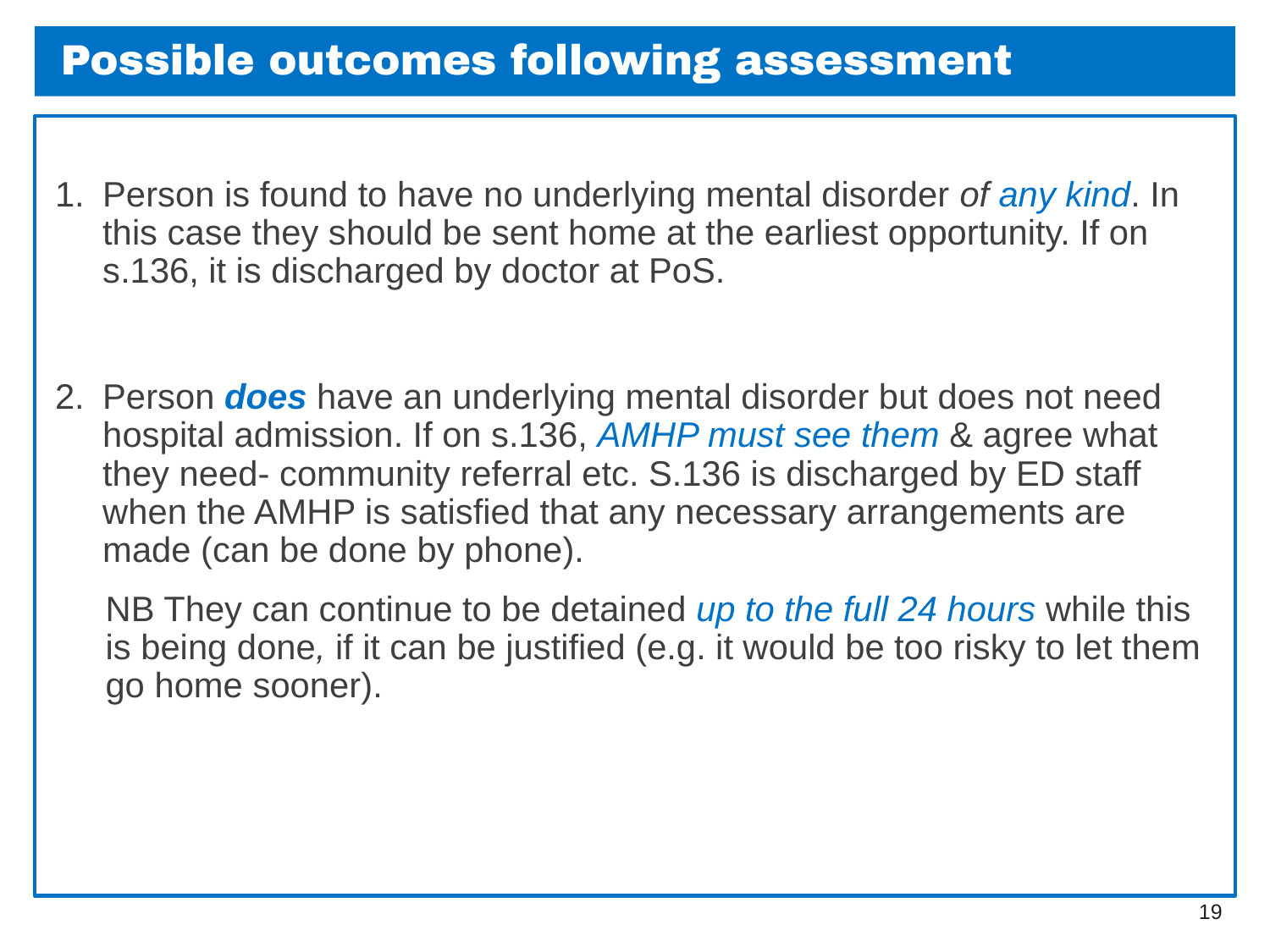

# Possible outcomes following assessment

Person is found to have no underlying mental disorder of any kind. In this case they should be sent home at the earliest opportunity. If on s.136, it is discharged by doctor at PoS.

Person does have an underlying mental disorder but does not need hospital admission. If on s.136, AMHP must see them & agree what they need- community referral etc. S.136 is discharged by ED staff when the AMHP is satisfied that any necessary arrangements are made (can be done by phone).
	NB They can continue to be detained up to the full 24 hours while this is being done, if it can be justified (e.g. it would be too risky to let them go home sooner).
19